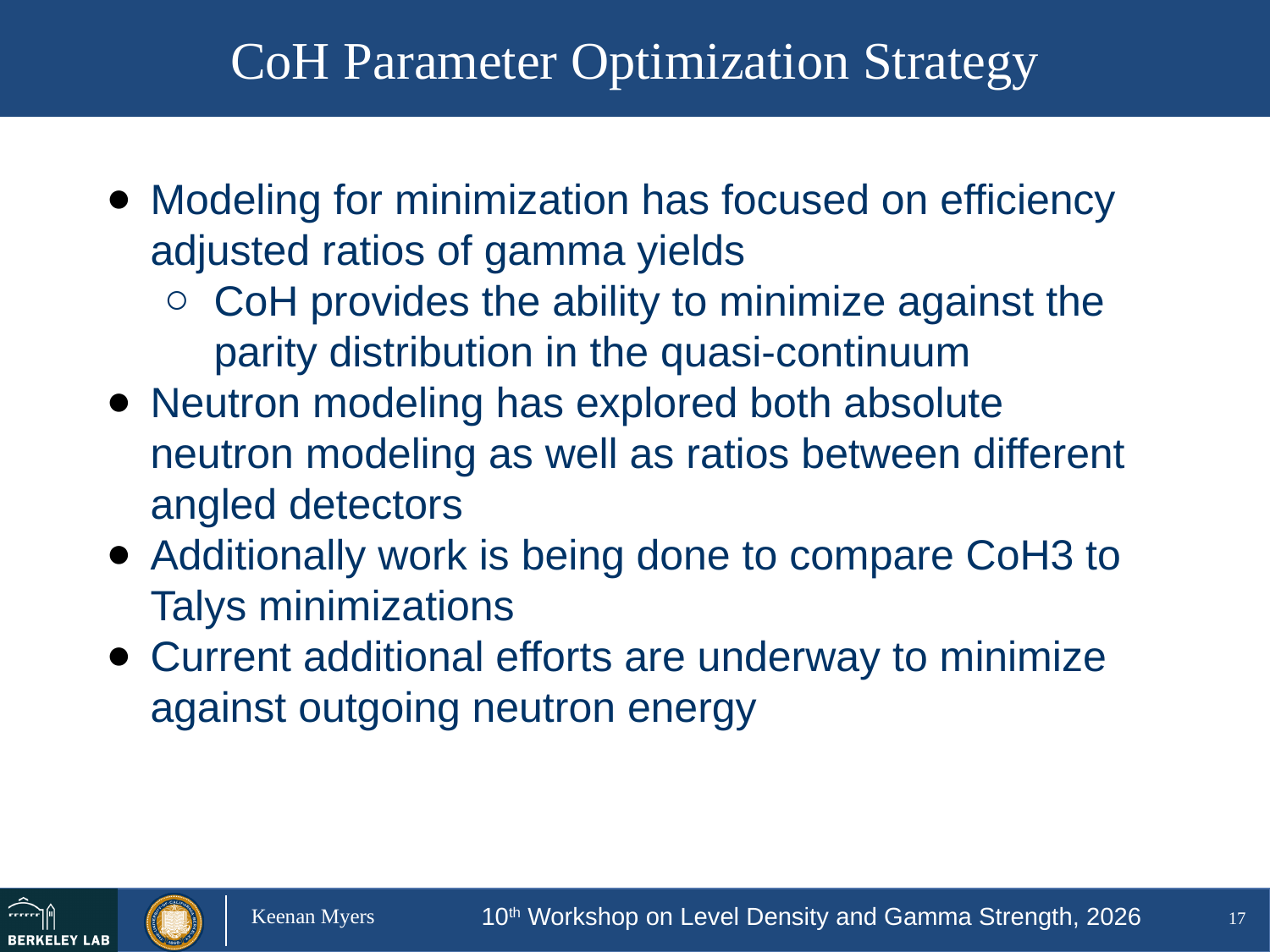

# CoH Parameter Optimization Strategy
Modeling for minimization has focused on efficiency adjusted ratios of gamma yields
CoH provides the ability to minimize against the parity distribution in the quasi-continuum
Neutron modeling has explored both absolute neutron modeling as well as ratios between different angled detectors
Additionally work is being done to compare CoH3 to Talys minimizations
Current additional efforts are underway to minimize against outgoing neutron energy